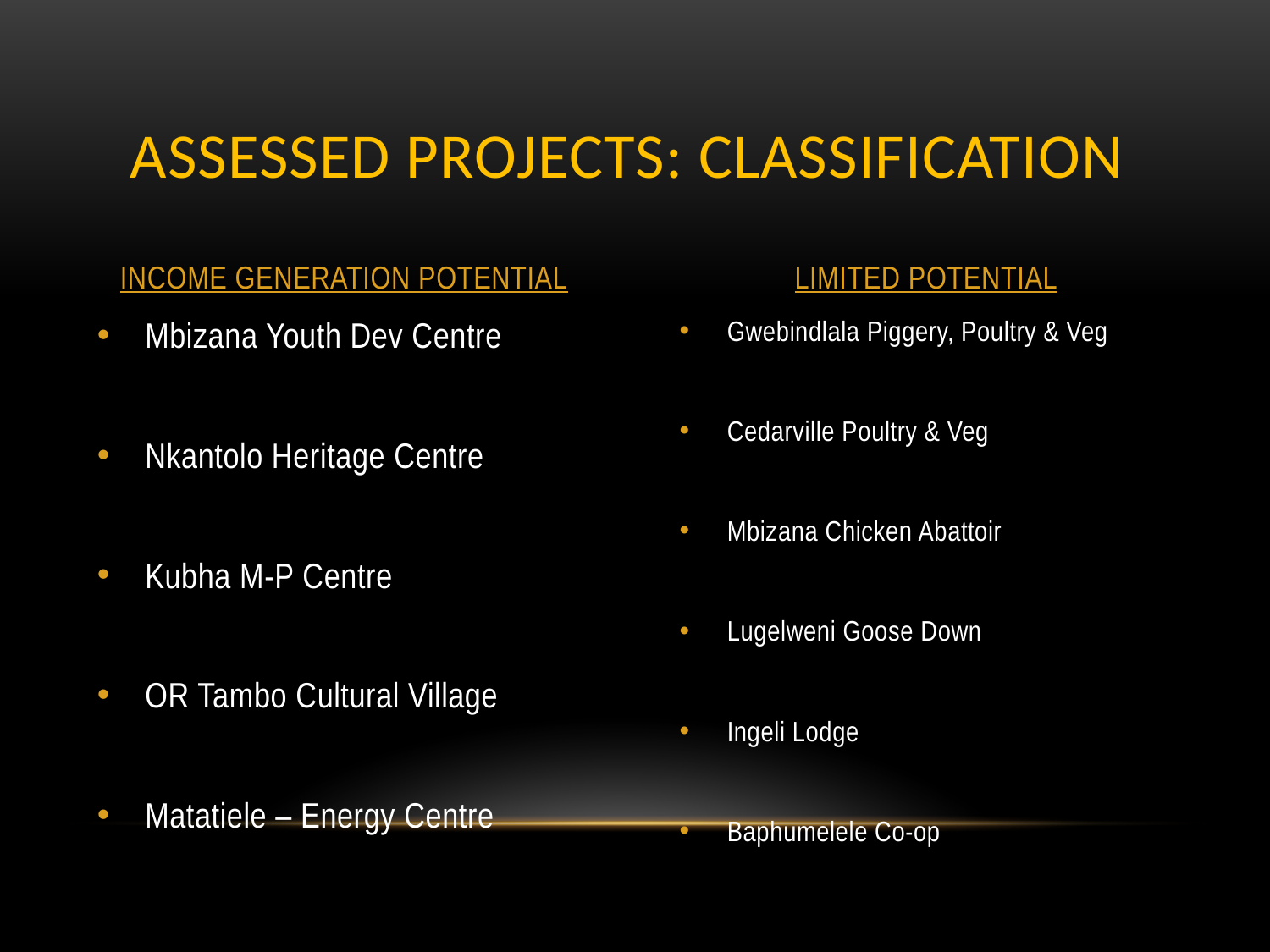

# ASSESSED PROJECTS: CLASSIFICATION
INCOME GENERATION POTENTIAL
LIMITED POTENTIAL
Mbizana Youth Dev Centre

Nkantolo Heritage Centre

Kubha M-P Centre

OR Tambo Cultural Village

Matatiele – Energy Centre
Gwebindlala Piggery, Poultry & Veg

Cedarville Poultry & Veg

Mbizana Chicken Abattoir

Lugelweni Goose Down

Ingeli Lodge

Baphumelele Co-op